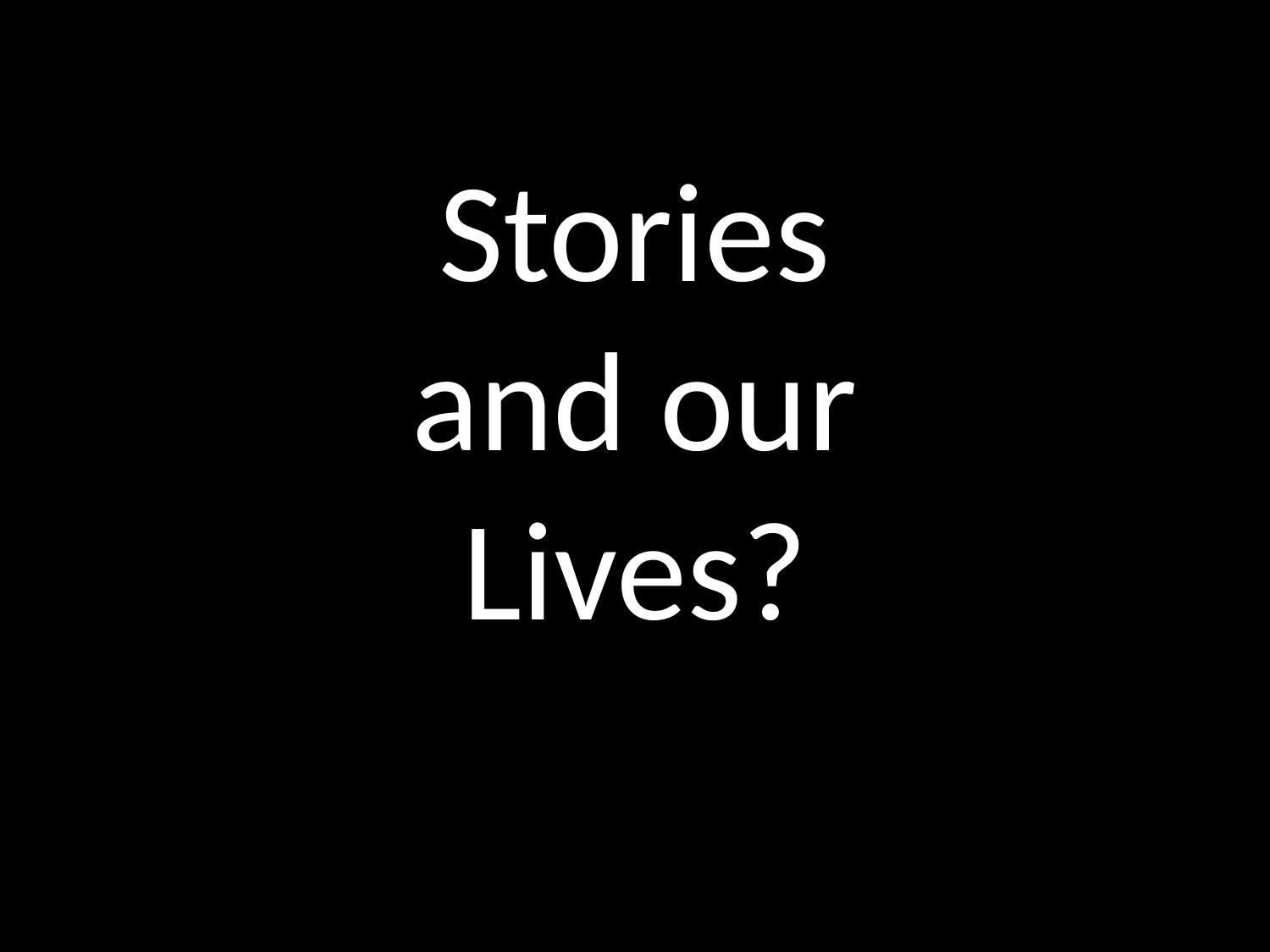

# Stories and our Lives?
GOD
GOD